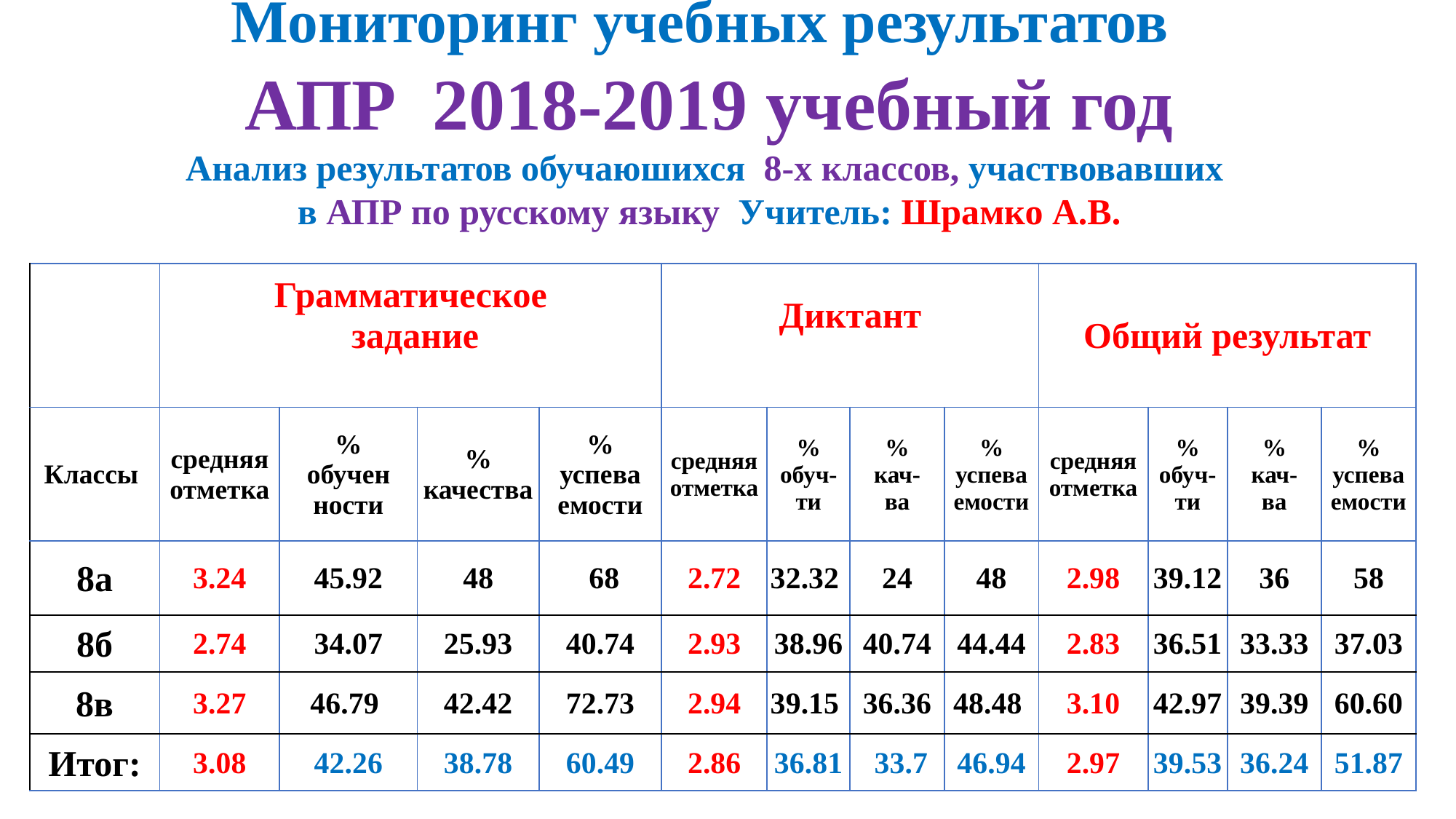

Мониторинг учебных результатов
АПР  2018-2019 учебный год
Анализ результатов обучаюшихся  8-х классов, участвовавших
в АПР по русскому языку  Учитель: Шрамко А.В.
|  | Грамматическое задание |  |  |  | Диктант |  |  |  | Общий результат |  |  |  |
| --- | --- | --- | --- | --- | --- | --- | --- | --- | --- | --- | --- | --- |
| Классы | средняя отметка | % обучен ности | % качества | % успева емости | средняя отметка | % обуч- ти | % кач- ва | % успева емости | средняя отметка | % обуч- ти | % кач- ва | % успева емости |
| 8а | 3.24 | 45.92 | 48 | 68 | 2.72 | 32.32 | 24 | 48 | 2.98 | 39.12 | 36 | 58 |
| 8б | 2.74 | 34.07 | 25.93 | 40.74 | 2.93 | 38.96 | 40.74 | 44.44 | 2.83 | 36.51 | 33.33 | 37.03 |
| 8в | 3.27 | 46.79 | 42.42 | 72.73 | 2.94 | 39.15 | 36.36 | 48.48 | 3.10 | 42.97 | 39.39 | 60.60 |
| Итог: | 3.08 | 42.26 | 38.78 | 60.49 | 2.86 | 36.81 | 33.7 | 46.94 | 2.97 | 39.53 | 36.24 | 51.87 |